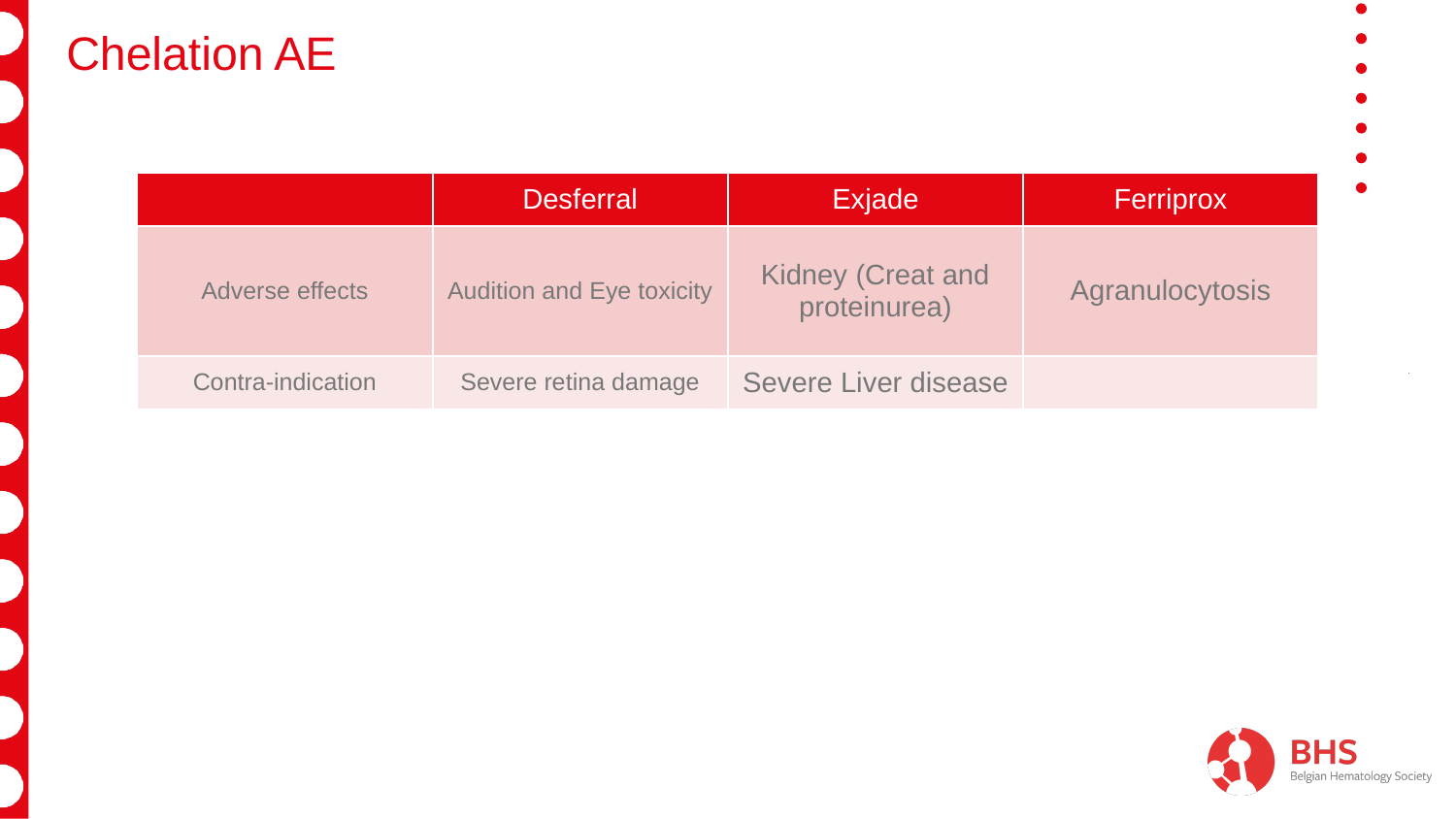

# Chelation AE
|  | Desferral | Exjade | Ferriprox |
| --- | --- | --- | --- |
| Adverse effects | Audition and Eye toxicity | Kidney (Creat and proteinurea) | Agranulocytosis |
| Contra-indication | Severe retina damage | Severe Liver disease |  |